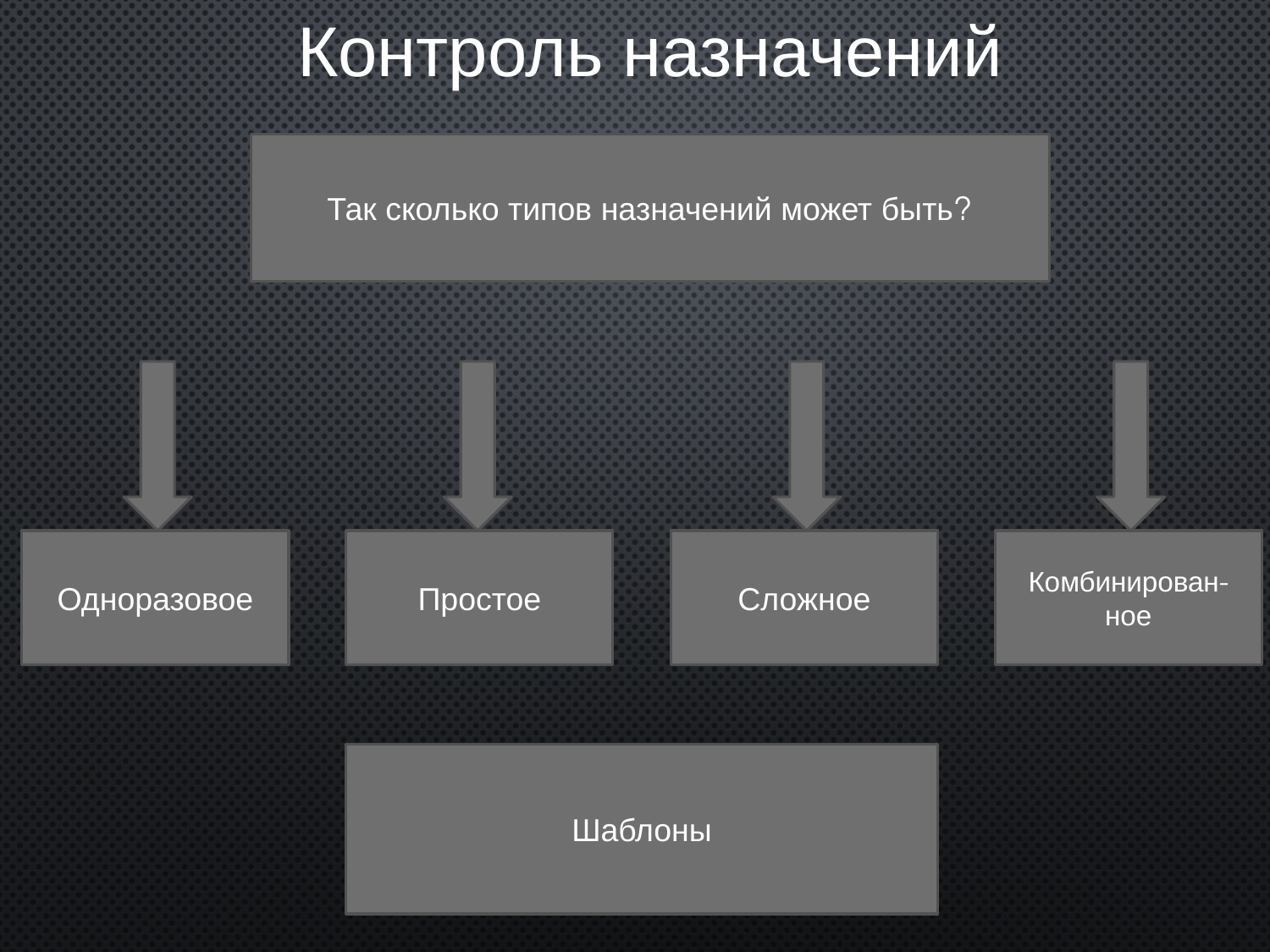

Контроль назначений
Так сколько типов назначений может быть?

Одноразовое

Простое

Сложное

Комбинирован-ное
Шаблоны